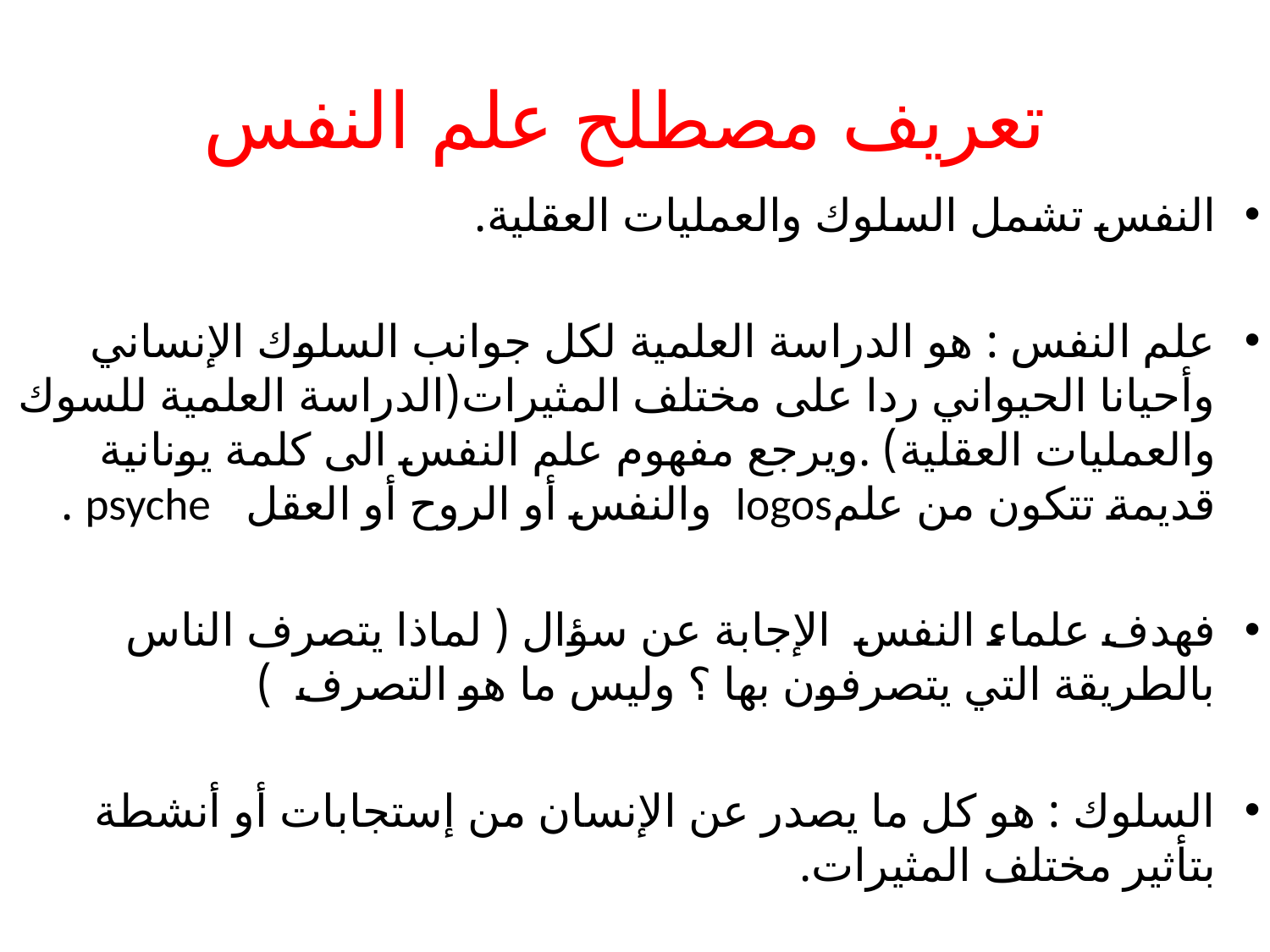

# تعريف مصطلح علم النفس
النفس تشمل السلوك والعمليات العقلية.

علم النفس : هو الدراسة العلمية لكل جوانب السلوك الإنساني وأحيانا الحيواني ردا على مختلف المثيرات(الدراسة العلمية للسوك والعمليات العقلية) .ويرجع مفهوم علم النفس الى كلمة يونانية  قديمة تتكون من علمlogos  والنفس أو الروح أو العقل   psyche .

فهدف علماء النفس  الإجابة عن سؤال ( لماذا يتصرف الناس بالطريقة التي يتصرفون بها ؟ وليس ما هو التصرف  )

السلوك : هو كل ما يصدر عن الإنسان من إستجابات أو أنشطة بتأثير مختلف المثيرات.